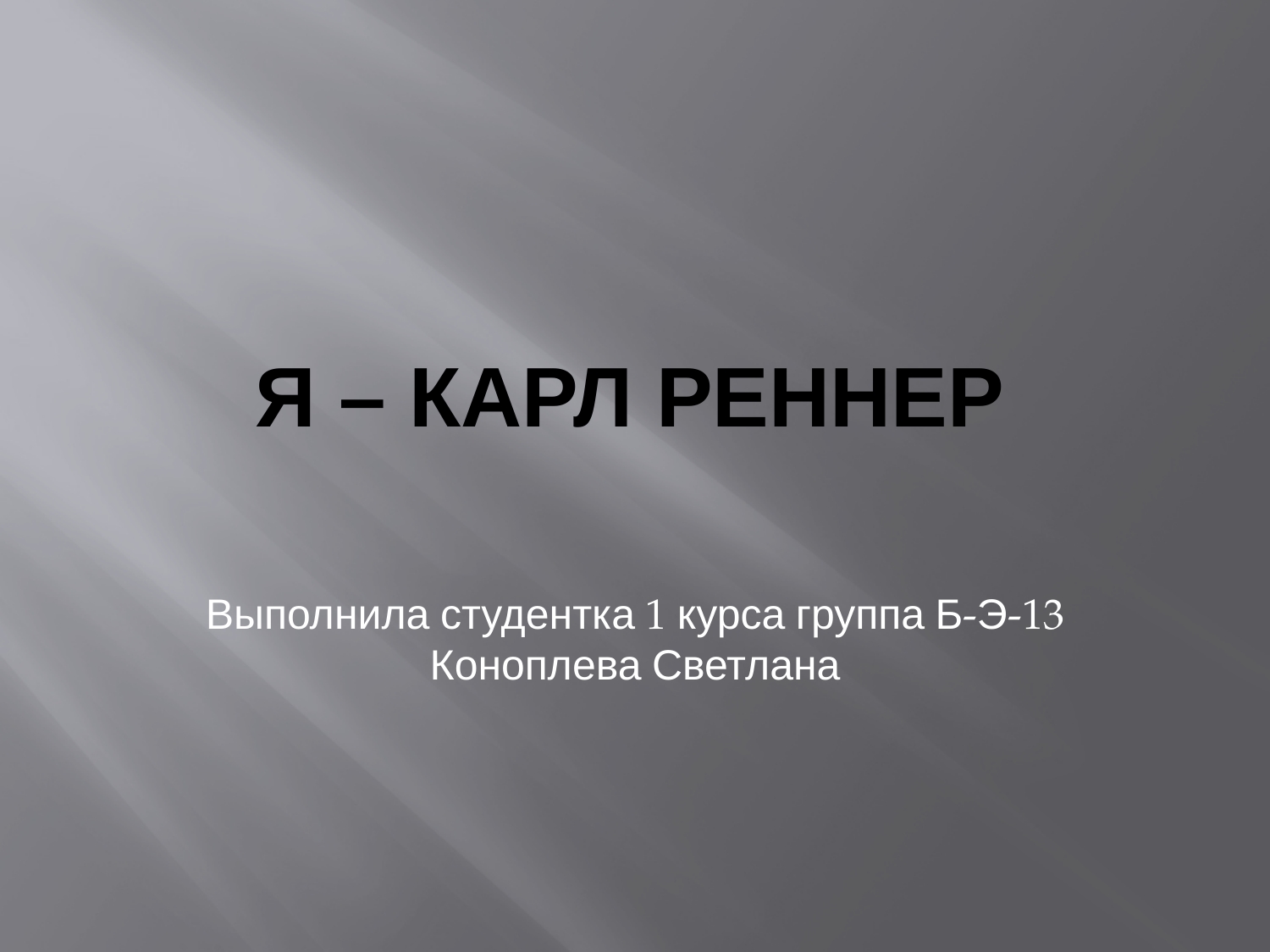

# Я – Карл Реннер

Выполнила студентка 1 курса группа Б-Э-13 Коноплева Светлана